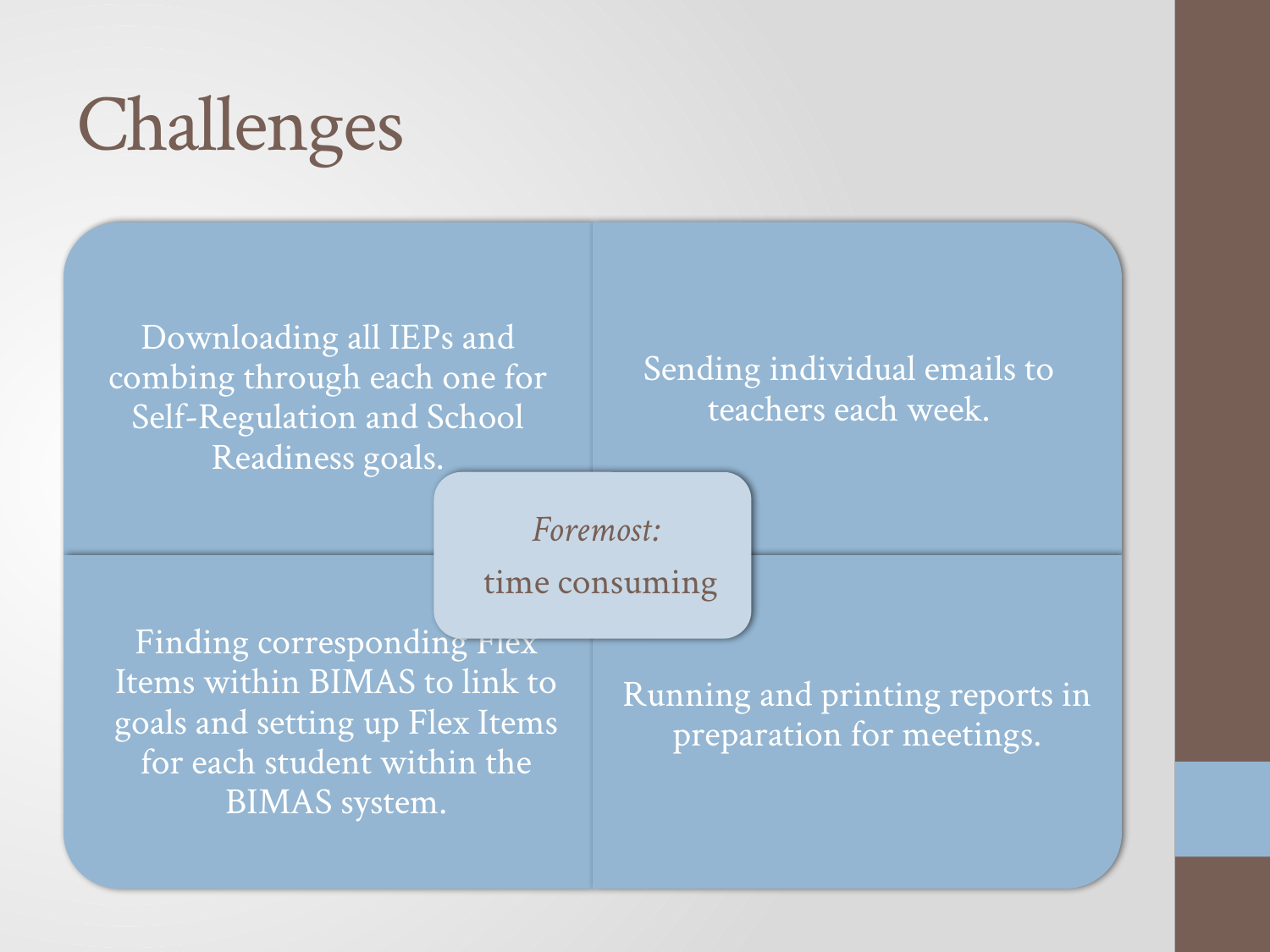

# Challenges
Downloading all IEPs and combing through each one for Self-Regulation and School Readiness goals.
Sending individual emails to teachers each week.
Finding corresponding Flex Items within BIMAS to link to goals and setting up Flex Items for each student within the BIMAS system.
Running and printing reports in preparation for meetings.
Foremost:
 time consuming